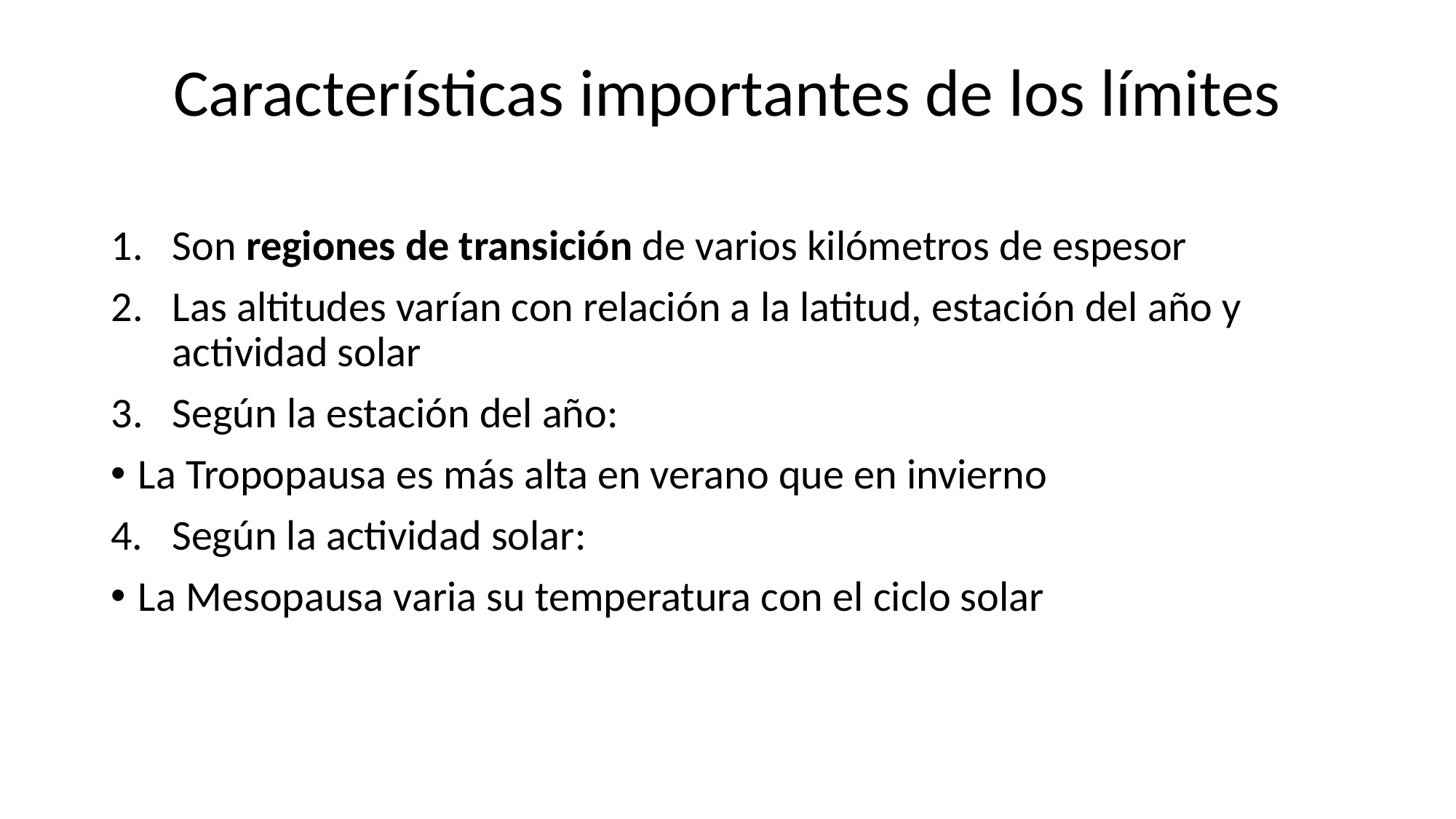

# Características importantes de los límites
Son regiones de transición de varios kilómetros de espesor
Las altitudes varían con relación a la latitud, estación del año y actividad solar
Según la estación del año:
La Tropopausa es más alta en verano que en invierno
4.   Según la actividad solar:
La Mesopausa varia su temperatura con el ciclo solar